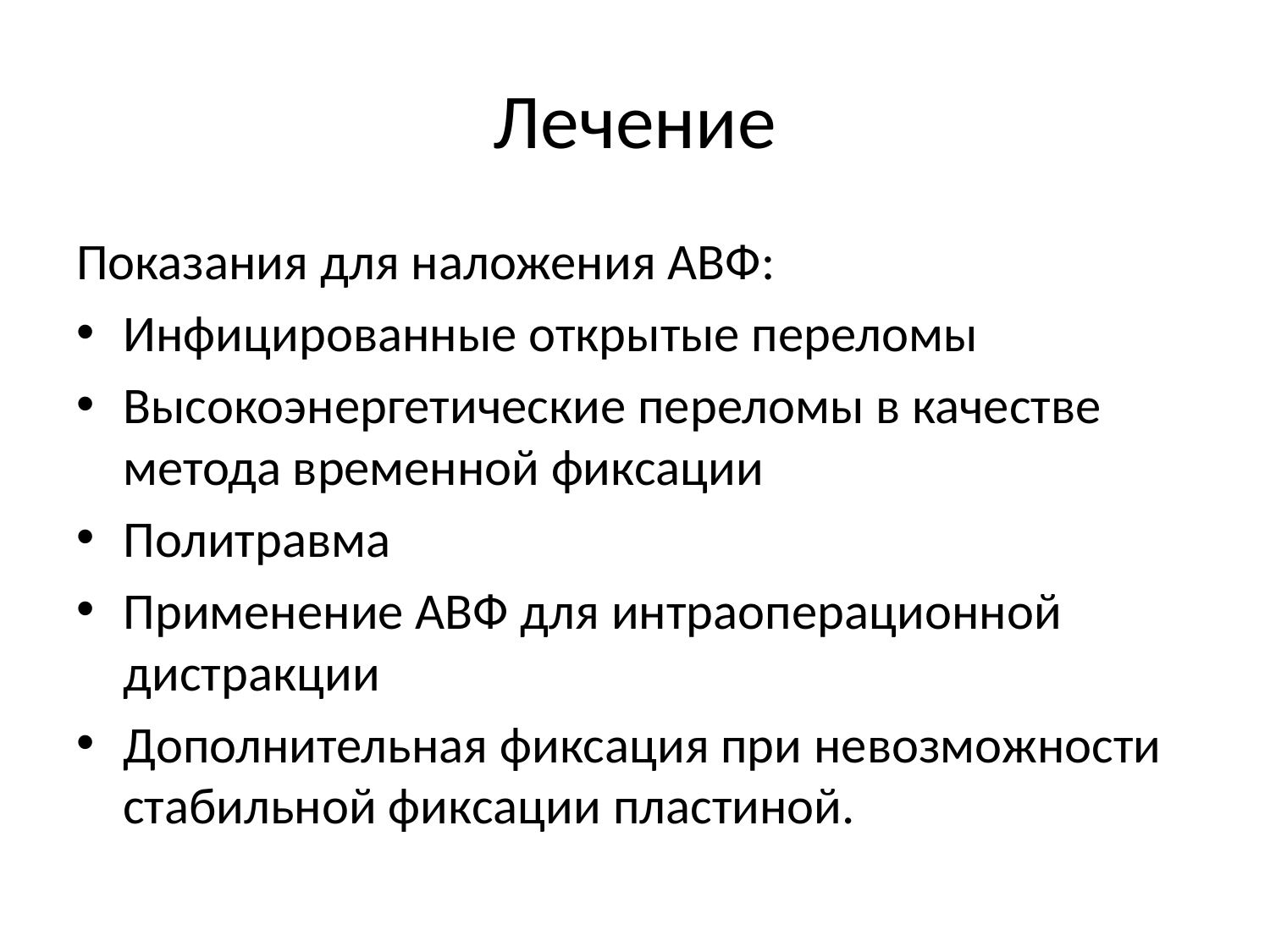

# Лечение
Показания для наложения АВФ:
Инфицированные открытые переломы
Высокоэнергетические переломы в качестве метода временной фиксации
Политравма
Применение АВФ для интраоперационной дистракции
Дополнительная фиксация при невозможности стабильной фиксации пластиной.